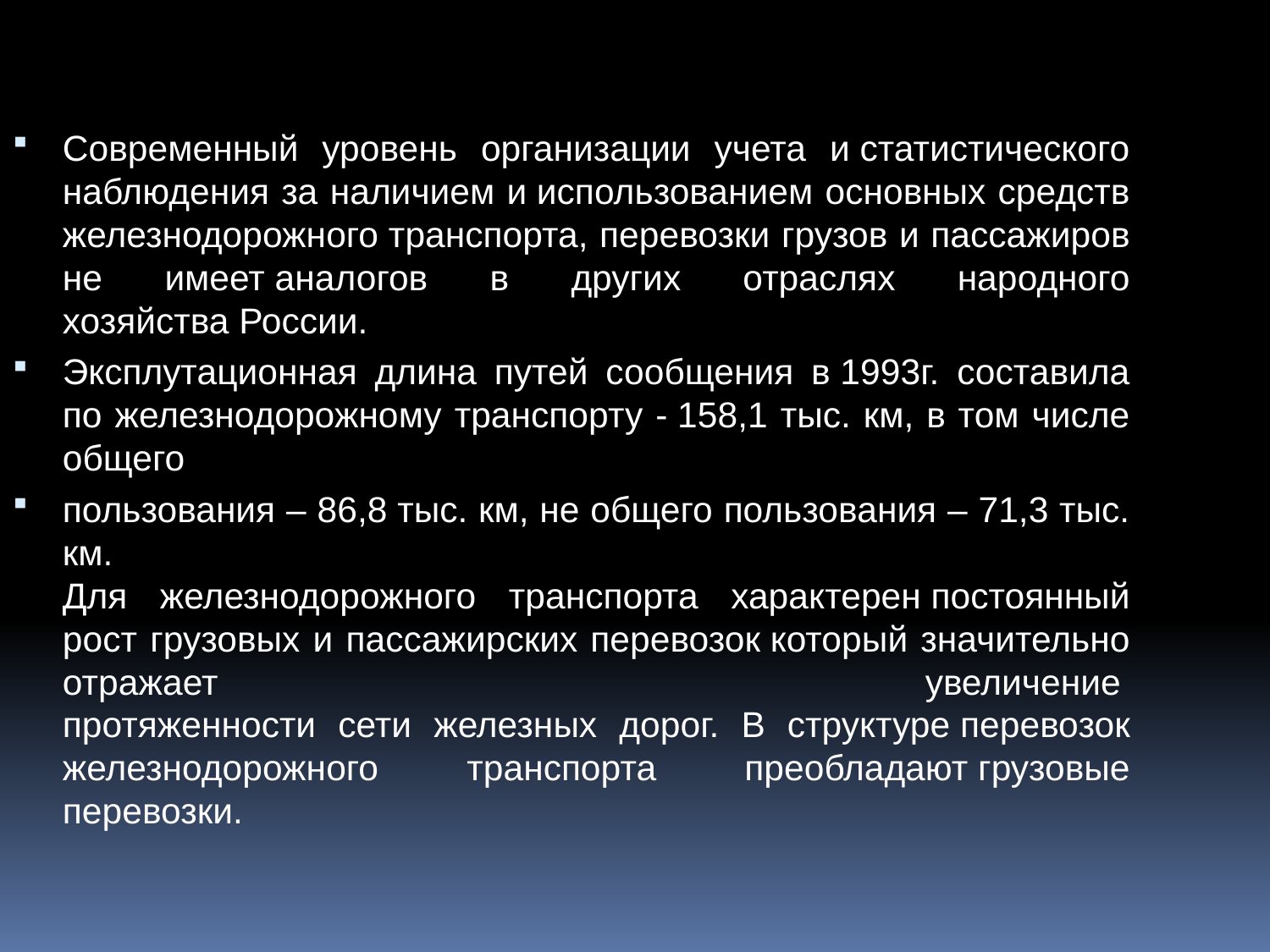

Современный уровень организации учета и статистического наблюдения за наличием и использованием основных средств железнодорожного транспорта, перевозки грузов и пассажиров не имеет аналогов в других отраслях народного хозяйства России.
Эксплутационная длина путей сообщения в 1993г. составила по железнодорожному транспорту - 158,1 тыс. км, в том числе общего
пользования – 86,8 тыс. км, не общего пользования – 71,3 тыс. км.
Для железнодорожного транспорта характерен постоянный рост грузовых и пассажирских перевозок который значительно отражает увеличение 
протяженности сети железных дорог. В структуре перевозок железнодорожного транспорта преобладают грузовые перевозки.